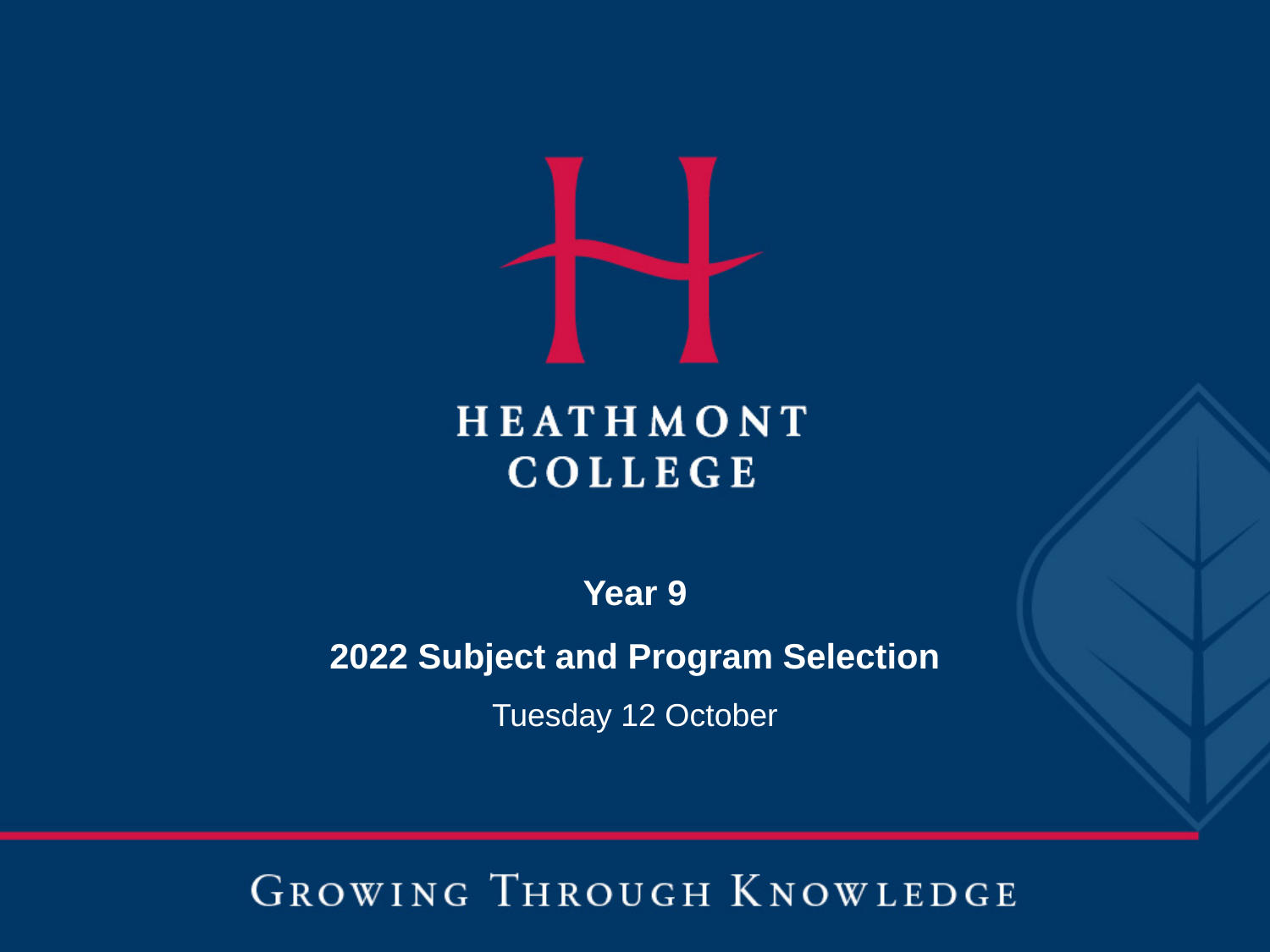

Year 9
 2022 Subject and Program Selection
Tuesday 12 October